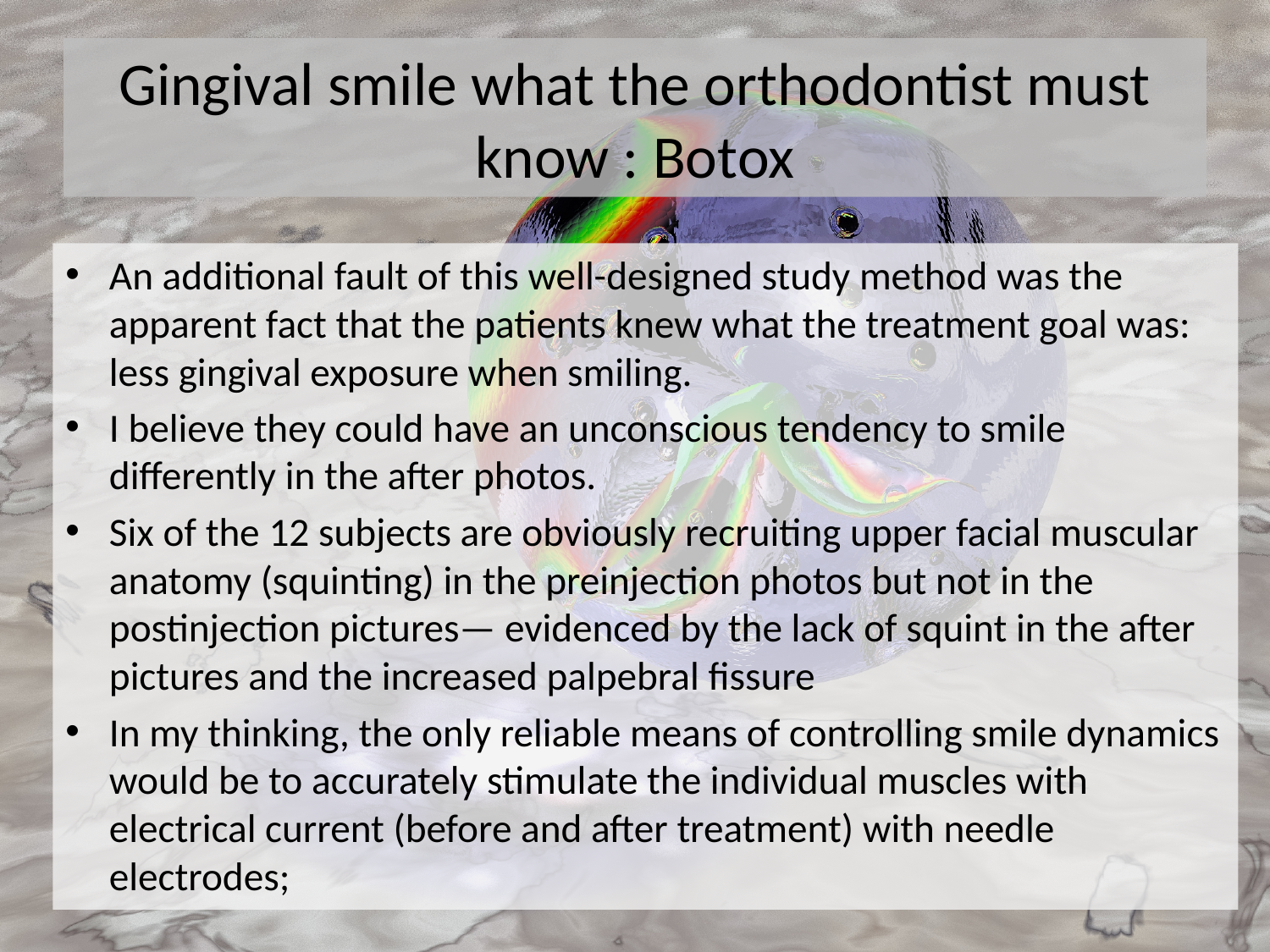

# Gingival smile what the orthodontist must know : Botox
An additional fault of this well-designed study method was the apparent fact that the patients knew what the treatment goal was: less gingival exposure when smiling.
I believe they could have an unconscious tendency to smile differently in the after photos.
Six of the 12 subjects are obviously recruiting upper facial muscular anatomy (squinting) in the preinjection photos but not in the postinjection pictures— evidenced by the lack of squint in the after pictures and the increased palpebral fissure
In my thinking, the only reliable means of controlling smile dynamics would be to accurately stimulate the individual muscles with electrical current (before and after treatment) with needle electrodes;